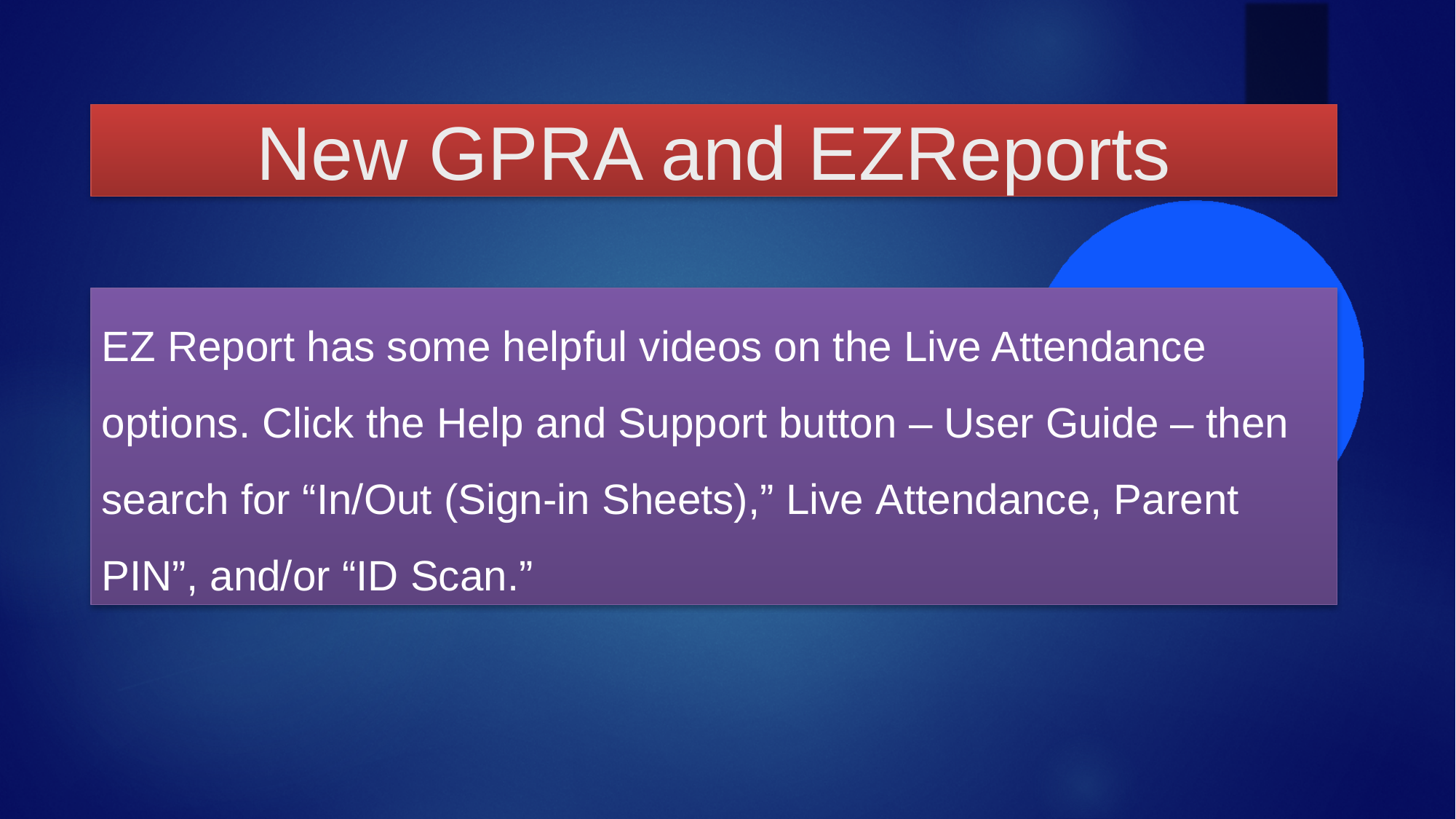

# New GPRA and EZReports
EZ Report has some helpful videos on the Live Attendance options. Click the Help and Support button – User Guide – then search for “In/Out (Sign-in Sheets),” Live Attendance, Parent PIN”, and/or “ID Scan.”